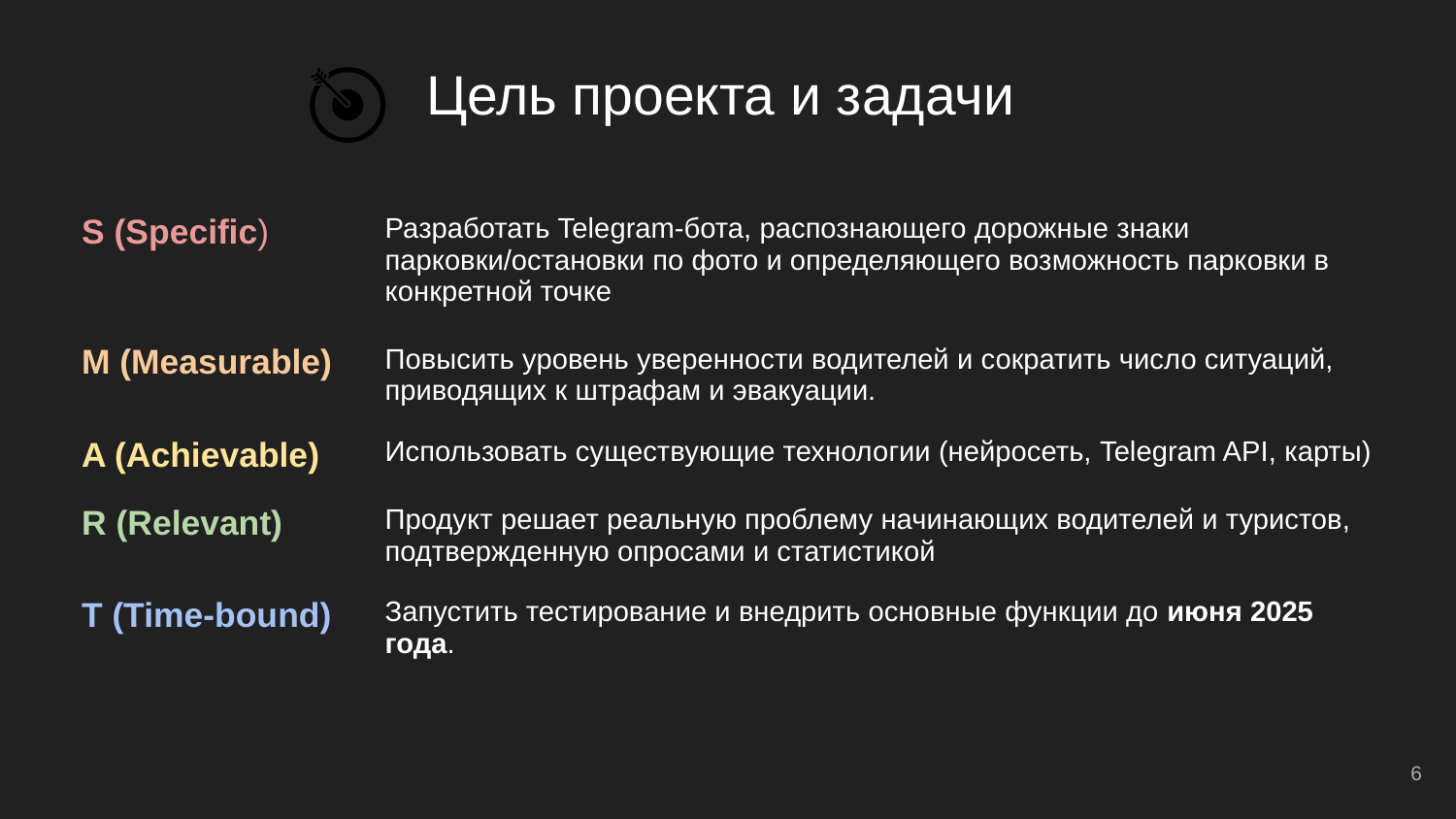

🎯
# Цель проекта и задачи
| S (Specific) | Разработать Telegram-бота, распознающего дорожные знаки парковки/остановки по фото и определяющего возможность парковки в конкретной точке |
| --- | --- |
| M (Measurable) | Повысить уровень уверенности водителей и сократить число ситуаций, приводящих к штрафам и эвакуации. |
| A (Achievable) | Использовать существующие технологии (нейросеть, Telegram API, карты) |
| R (Relevant) | Продукт решает реальную проблему начинающих водителей и туристов, подтвержденную опросами и статистикой |
| T (Time-bound) | Запустить тестирование и внедрить основные функции до июня 2025 года. |
6